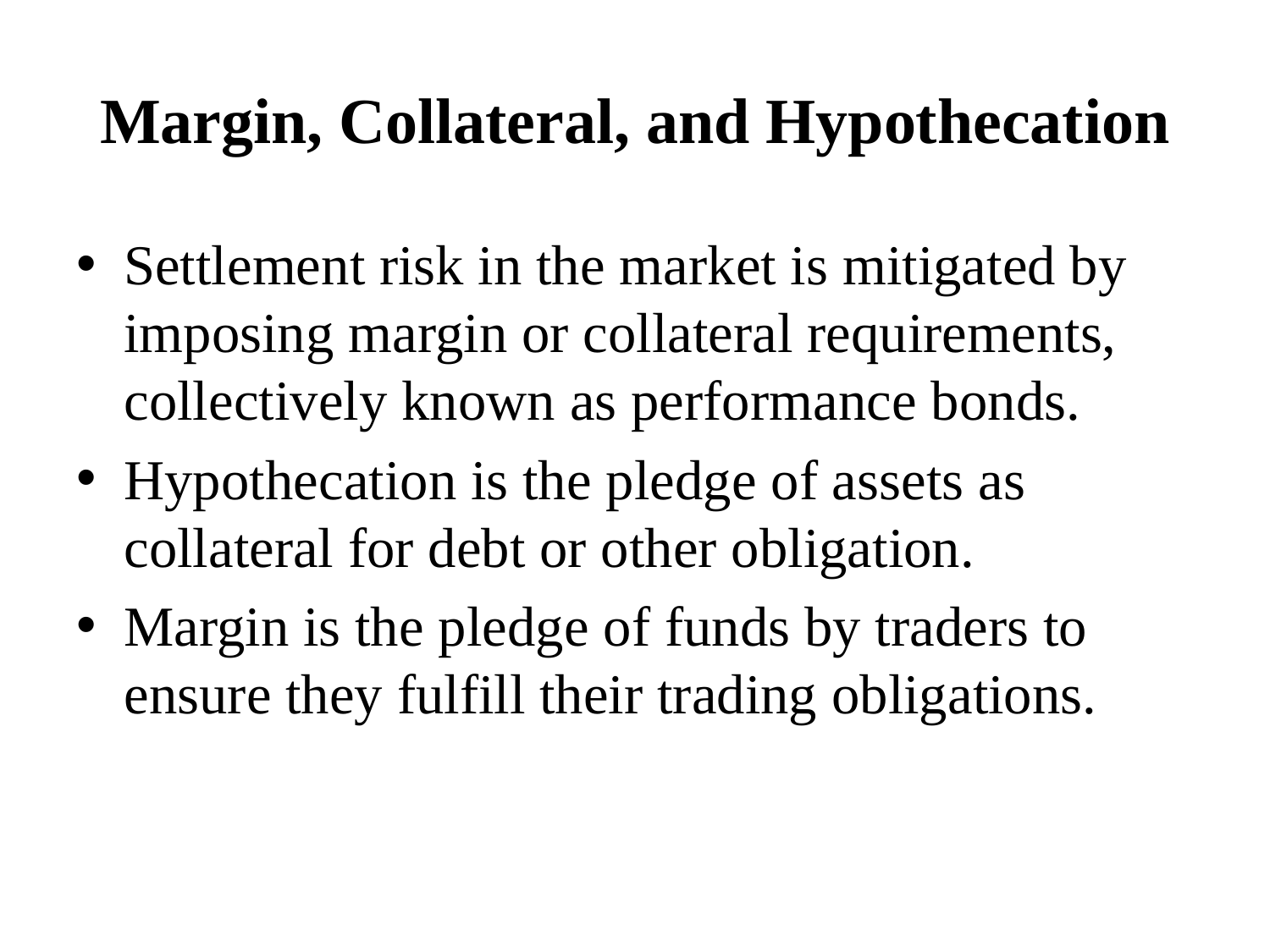

# Margin, Collateral, and Hypothecation
Settlement risk in the market is mitigated by imposing margin or collateral requirements, collectively known as performance bonds.
Hypothecation is the pledge of assets as collateral for debt or other obligation.
Margin is the pledge of funds by traders to ensure they fulfill their trading obligations.